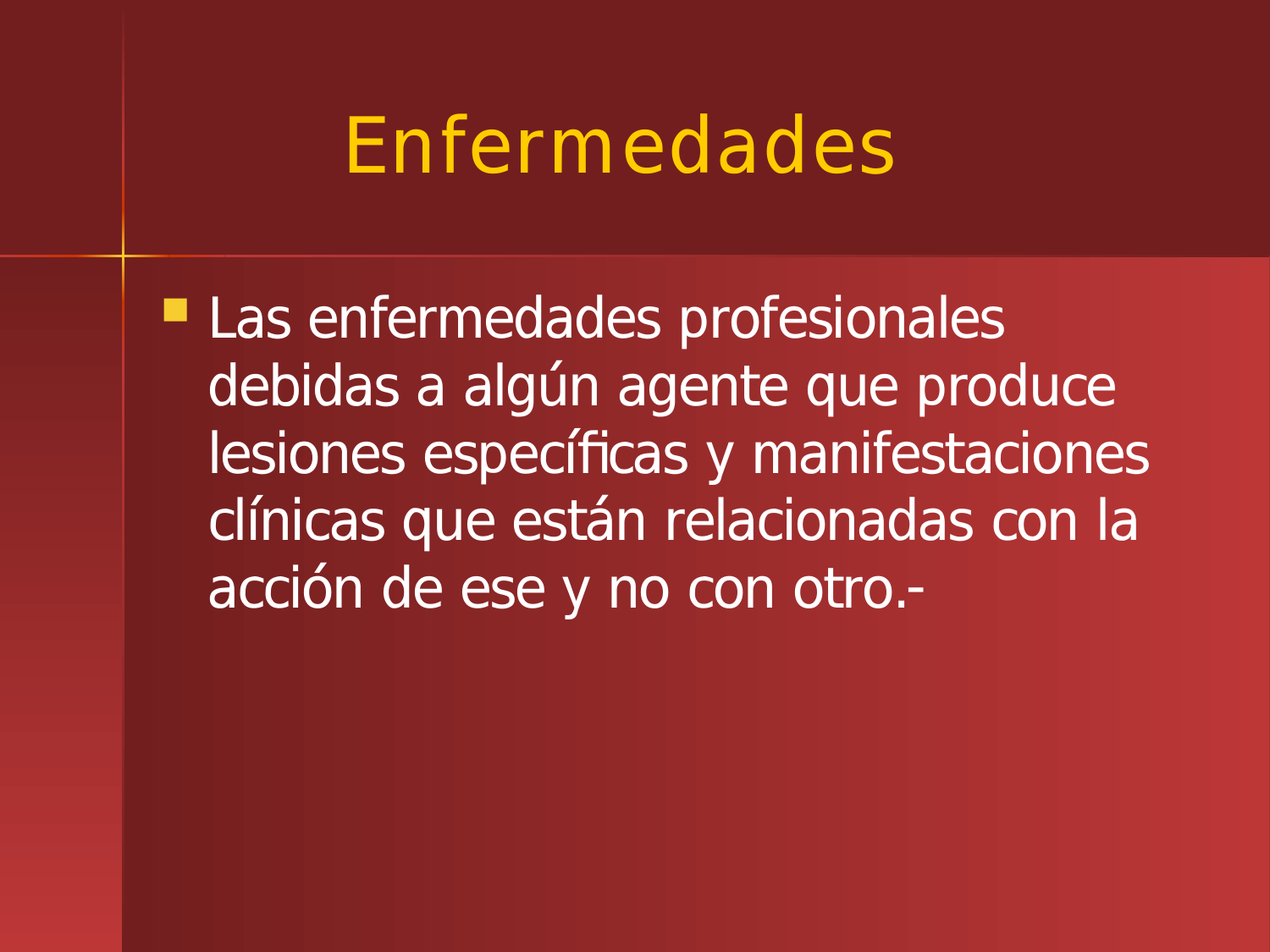

# Enfermedades
Las enfermedades profesionales debidas a algún agente que produce lesiones específicas y manifestaciones clínicas que están relacionadas con la acción de ese y no con otro.-